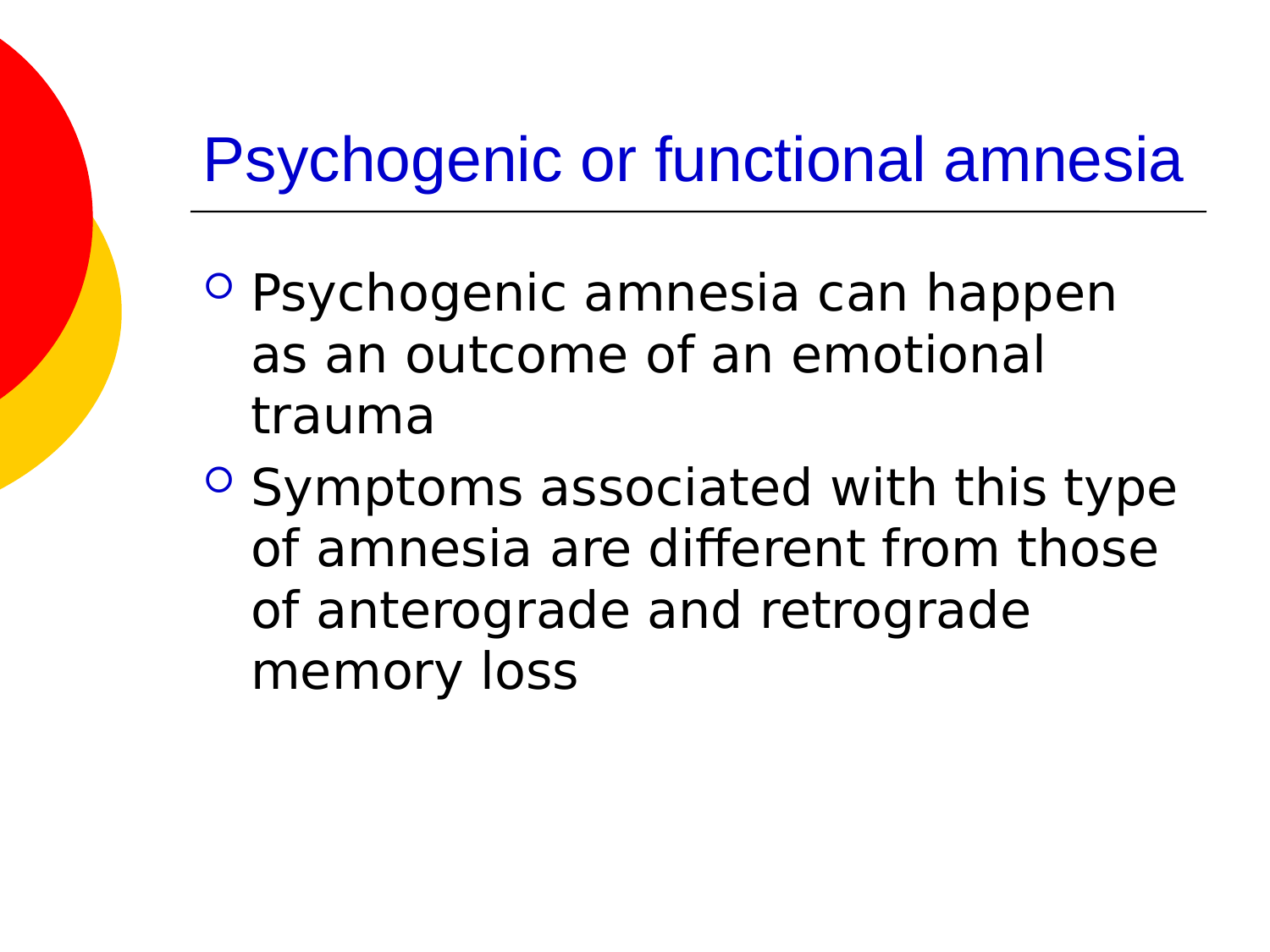

# Psychogenic or functional amnesia
Psychogenic amnesia can happen as an outcome of an emotional trauma
Symptoms associated with this type of amnesia are different from those of anterograde and retrograde memory loss